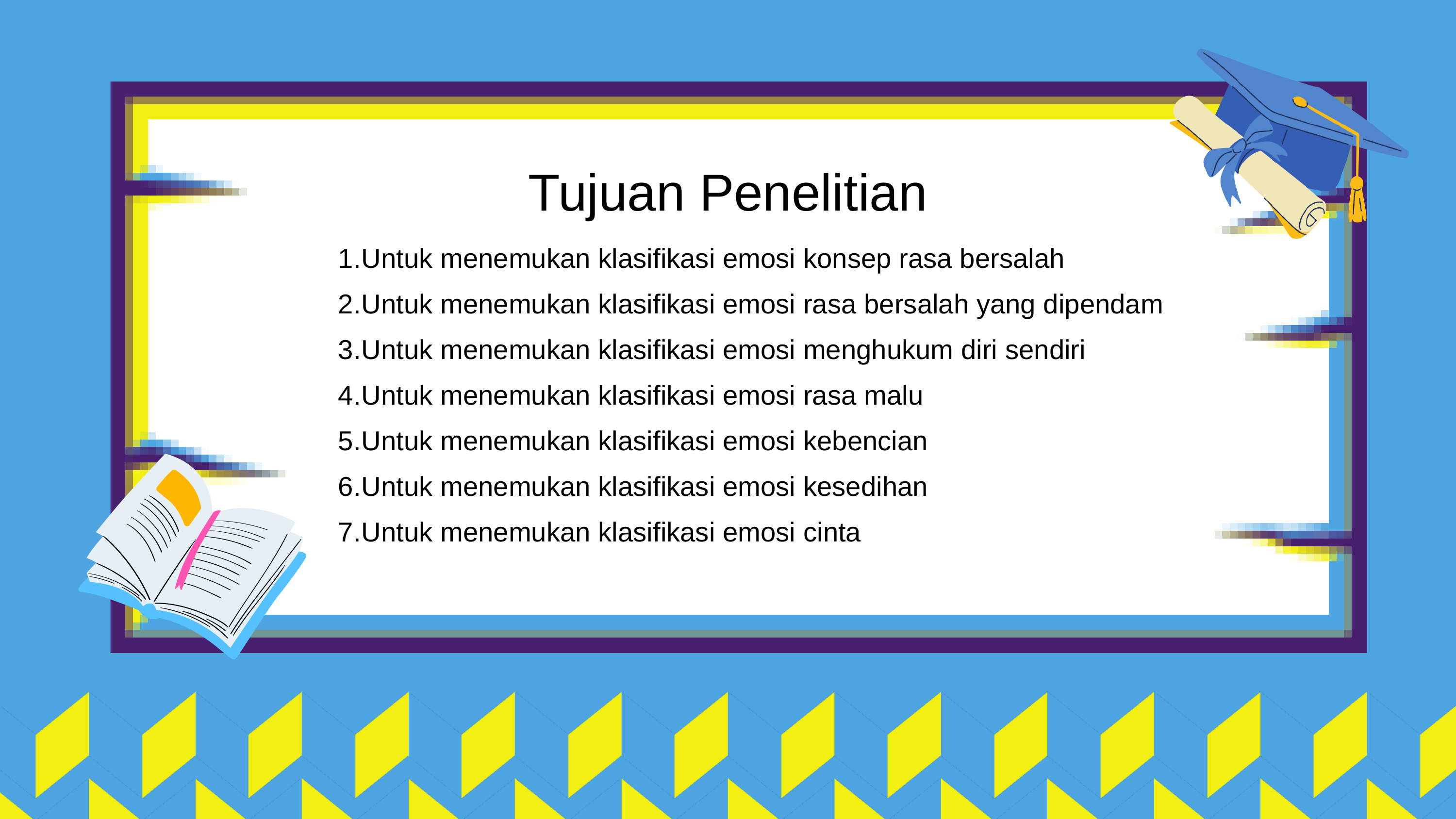

Tujuan Penelitian
Untuk menemukan klasifikasi emosi konsep rasa bersalah
Untuk menemukan klasifikasi emosi rasa bersalah yang dipendam
Untuk menemukan klasifikasi emosi menghukum diri sendiri
Untuk menemukan klasifikasi emosi rasa malu
Untuk menemukan klasifikasi emosi kebencian
Untuk menemukan klasifikasi emosi kesedihan
Untuk menemukan klasifikasi emosi cinta